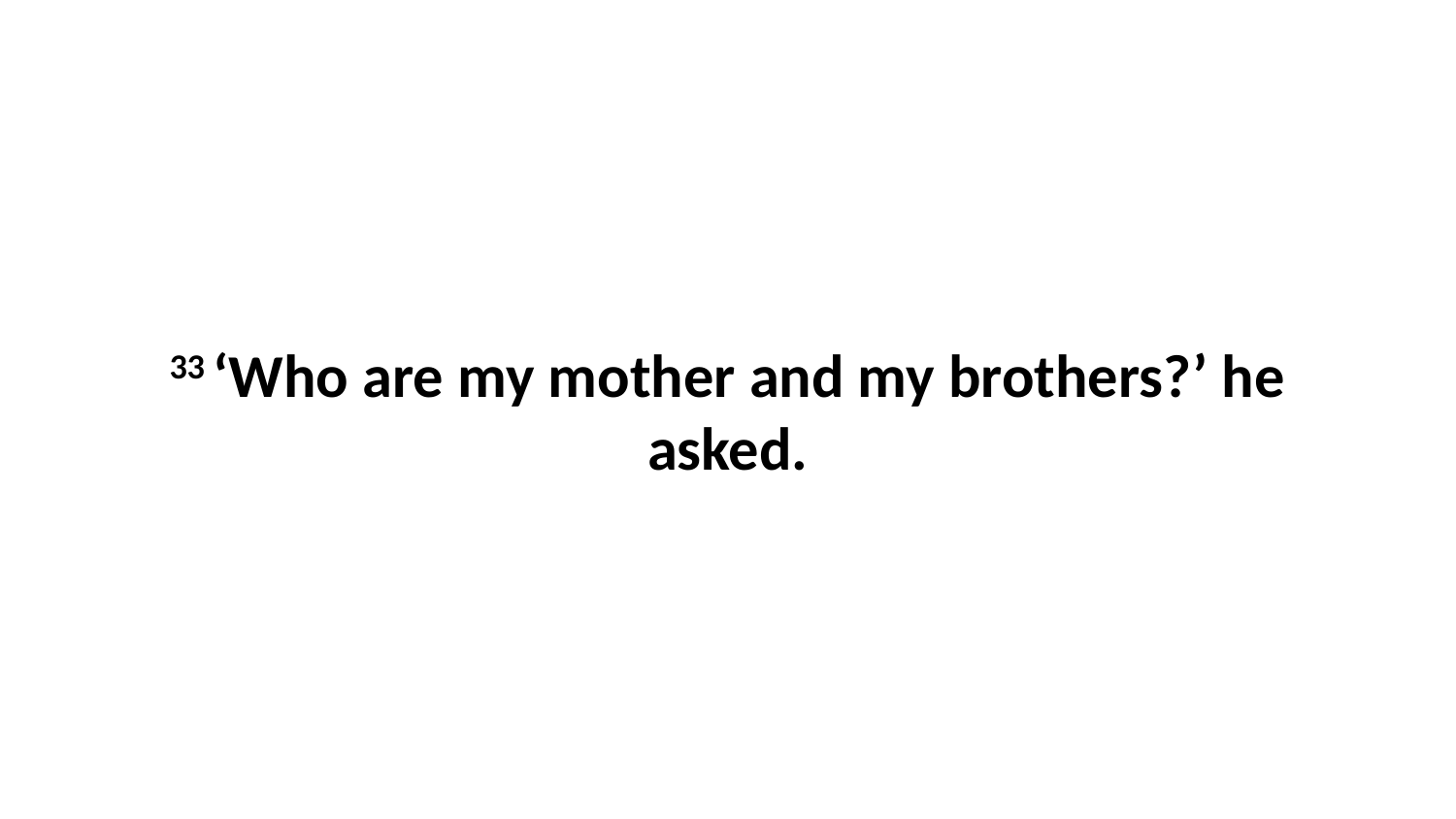

33 ‘Who are my mother and my brothers?’ he asked.